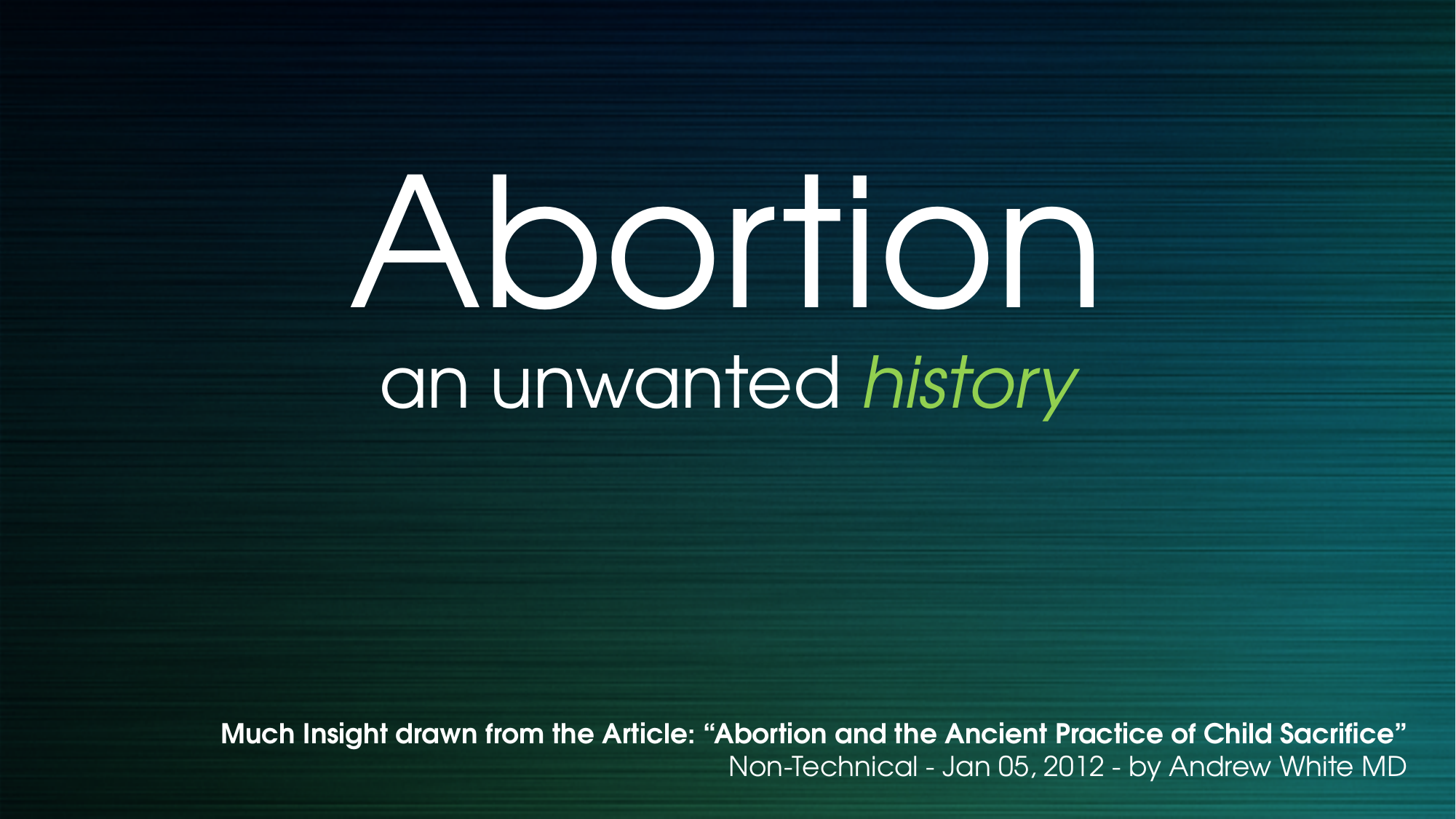

# Abortion an unwanted history

Much Insight drawn from the Article: “Abortion and the Ancient Practice of Child Sacrifice”
Non-Technical - Jan 05, 2012 - by Andrew White MD